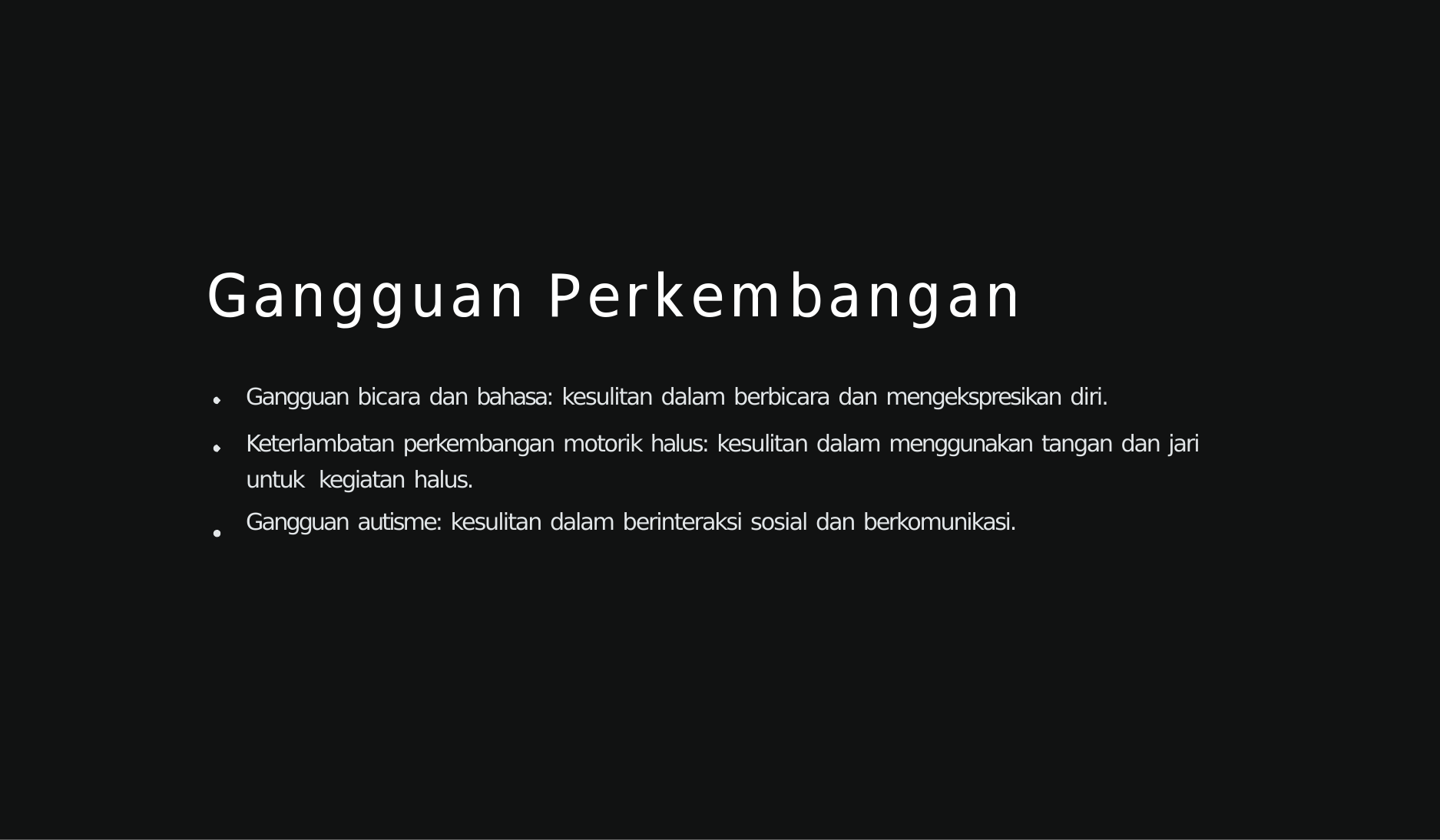

# Gangguan Perkembangan
Gangguan bicara dan bahasa: kesulitan dalam berbicara dan mengekspresikan diri.
Keterlambatan perkembangan motorik halus: kesulitan dalam menggunakan tangan dan jari untuk  kegiatan halus.
Gangguan autisme: kesulitan dalam berinteraksi sosial dan berkomunikasi.